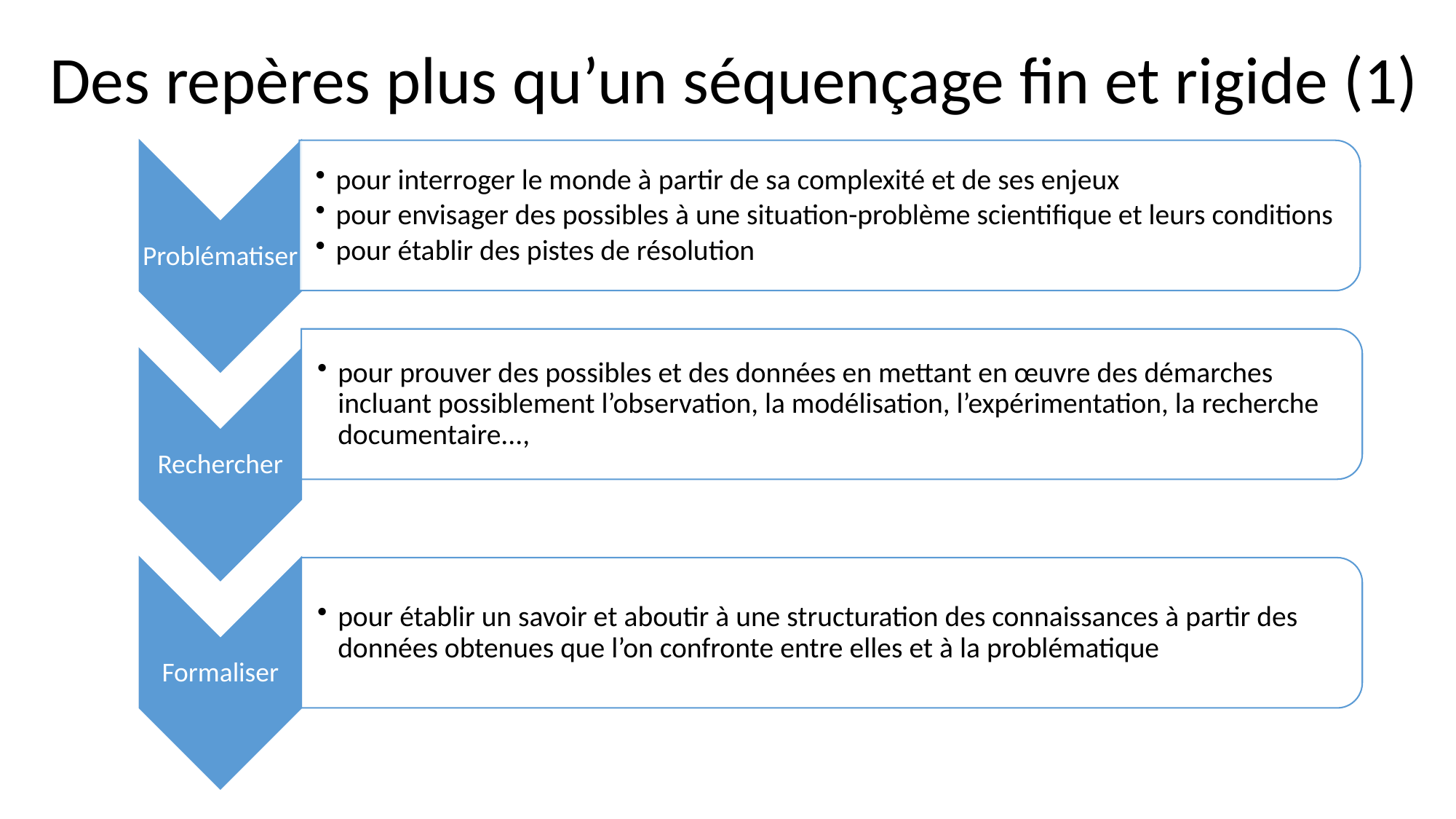

Des repères plus qu’un séquençage fin et rigide (1)
Problématiser
pour interroger le monde à partir de sa complexité et de ses enjeux
pour envisager des possibles à une situation-problème scientifique et leurs conditions
pour établir des pistes de résolution
Rechercher
pour prouver des possibles et des données en mettant en œuvre des démarches incluant possiblement l’observation, la modélisation, l’expérimentation, la recherche documentaire...,
Formaliser
pour établir un savoir et aboutir à une structuration des connaissances à partir des données obtenues que l’on confronte entre elles et à la problématique